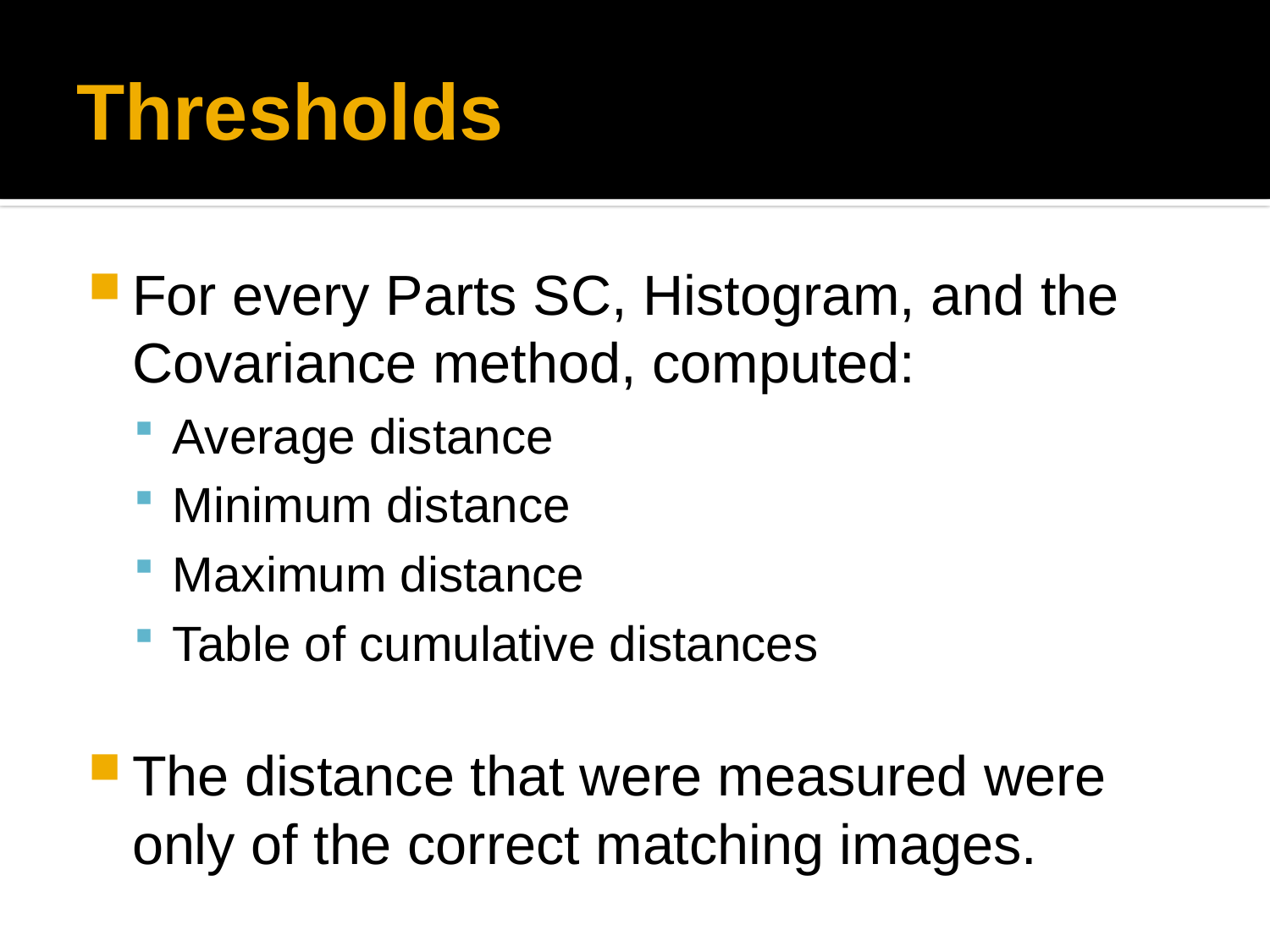

# Thresholds
For every Parts SC, Histogram, and the Covariance method, computed:
Average distance
Minimum distance
Maximum distance
Table of cumulative distances

The distance that were measured were only of the correct matching images.